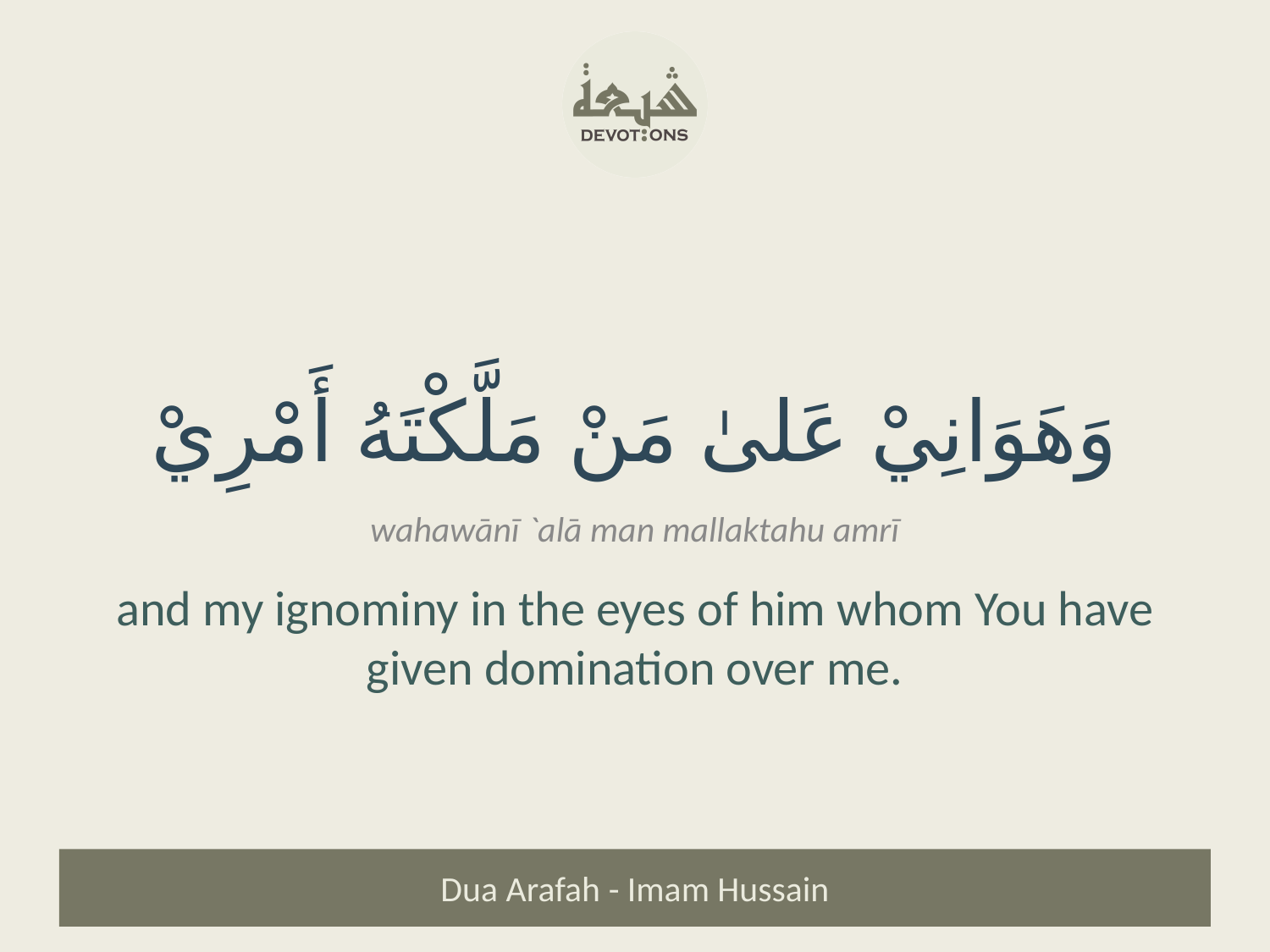

وَهَوَانِيْ عَلىٰ مَنْ مَلَّكْتَهُ أَمْرِيْ
wahawānī `alā man mallaktahu amrī
and my ignominy in the eyes of him whom You have given domination over me.
Dua Arafah - Imam Hussain